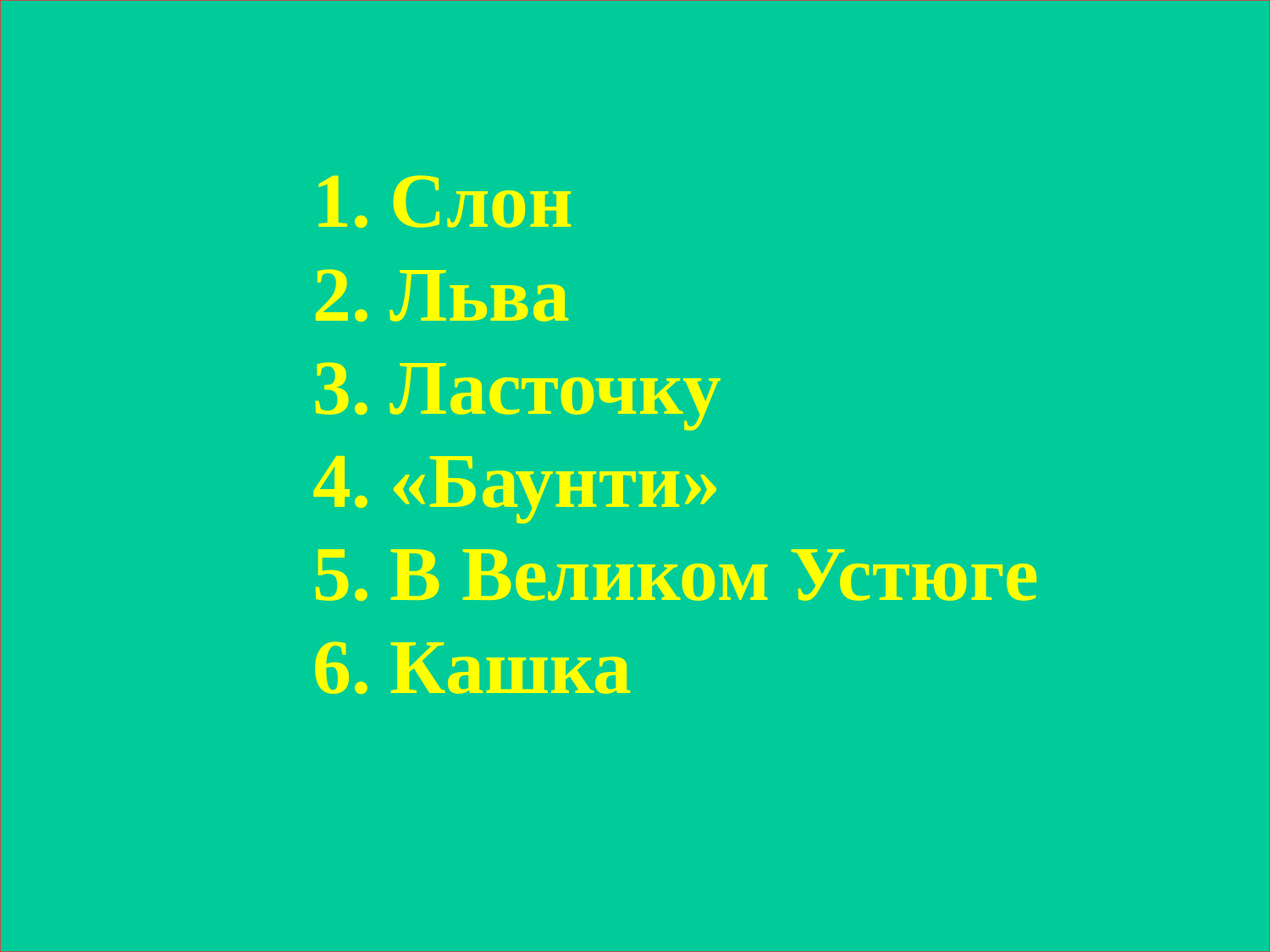

# 1. Слон 2. Льва 3. Ласточку 4. «Баунти» 5. В Великом Устюге 6. Кашка